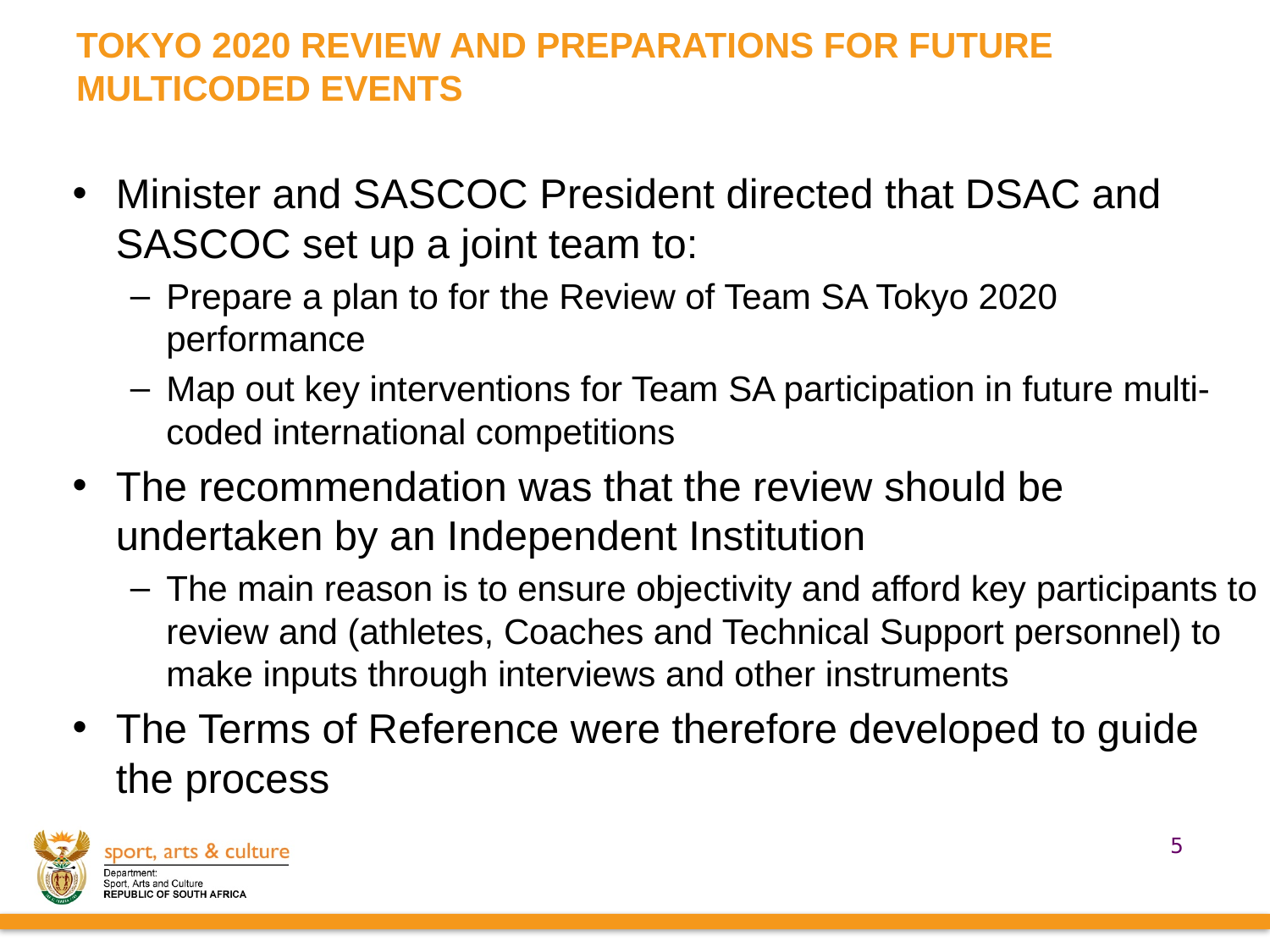

# TOKYO 2020 REVIEW AND PREPARATIONS FOR FUTURE MULTICODED EVENTS
Minister and SASCOC President directed that DSAC and SASCOC set up a joint team to:
Prepare a plan to for the Review of Team SA Tokyo 2020 performance
Map out key interventions for Team SA participation in future multi-coded international competitions
The recommendation was that the review should be undertaken by an Independent Institution
The main reason is to ensure objectivity and afford key participants to review and (athletes, Coaches and Technical Support personnel) to make inputs through interviews and other instruments
The Terms of Reference were therefore developed to guide the process
5